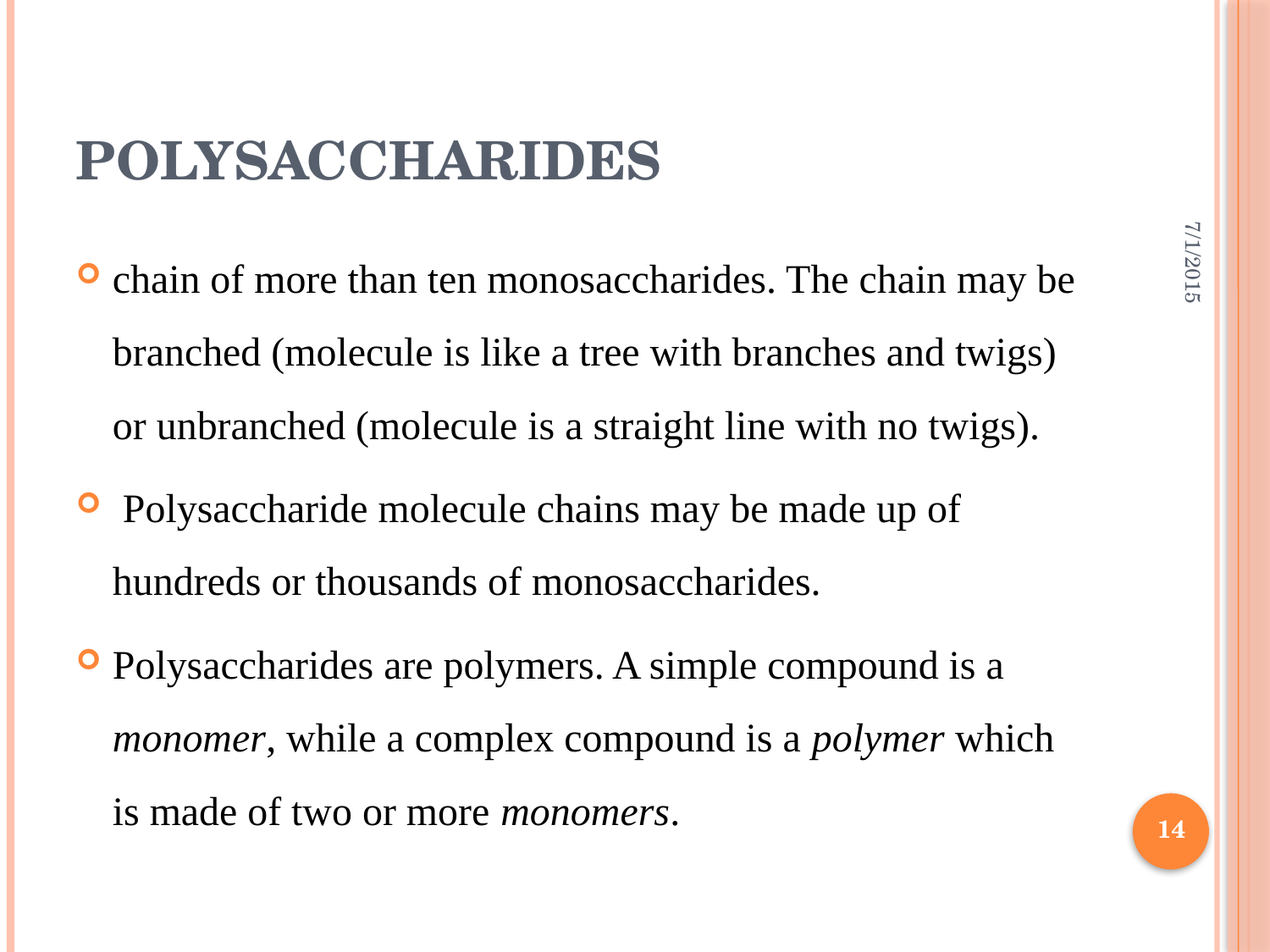

# Polysaccharides
7/1/2015
chain of more than ten monosaccharides. The chain may be branched (molecule is like a tree with branches and twigs) or unbranched (molecule is a straight line with no twigs).
 Polysaccharide molecule chains may be made up of hundreds or thousands of monosaccharides.
Polysaccharides are polymers. A simple compound is a monomer, while a complex compound is a polymer which is made of two or more monomers.
14